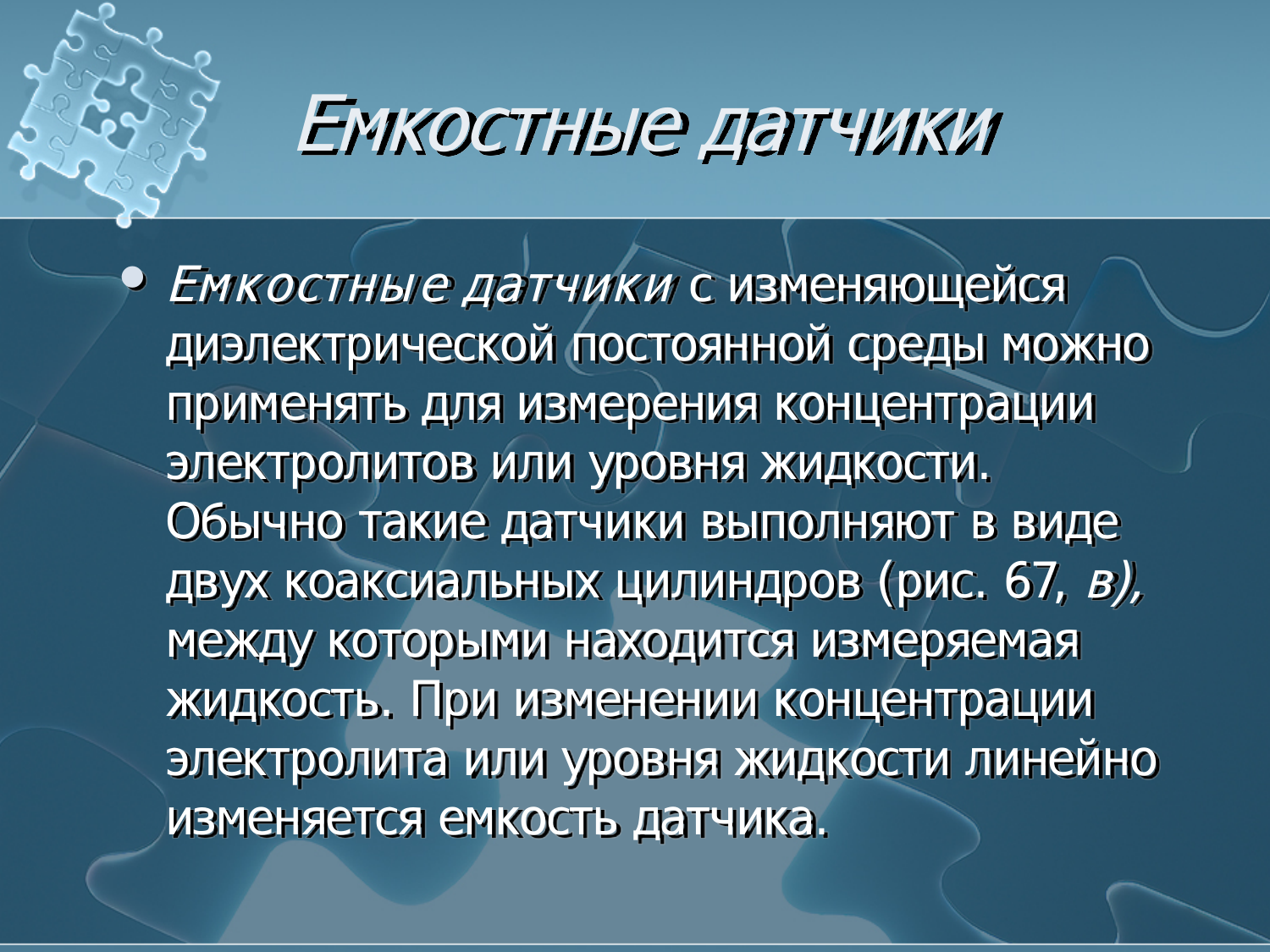

# Емкостные датчики
Емкостные датчики с изменяющейся диэлектрической постоянной среды можно применять для измерения кон­центрации электролитов или уровня жидкости. Обычно такие датчики выполняют в виде двух коаксиальных ци­линдров (рис. 67, в), между которыми находится изме­ряемая жидкость. При изменении концентрации электро­лита или уровня жидкости линейно изменяется емкость датчика.